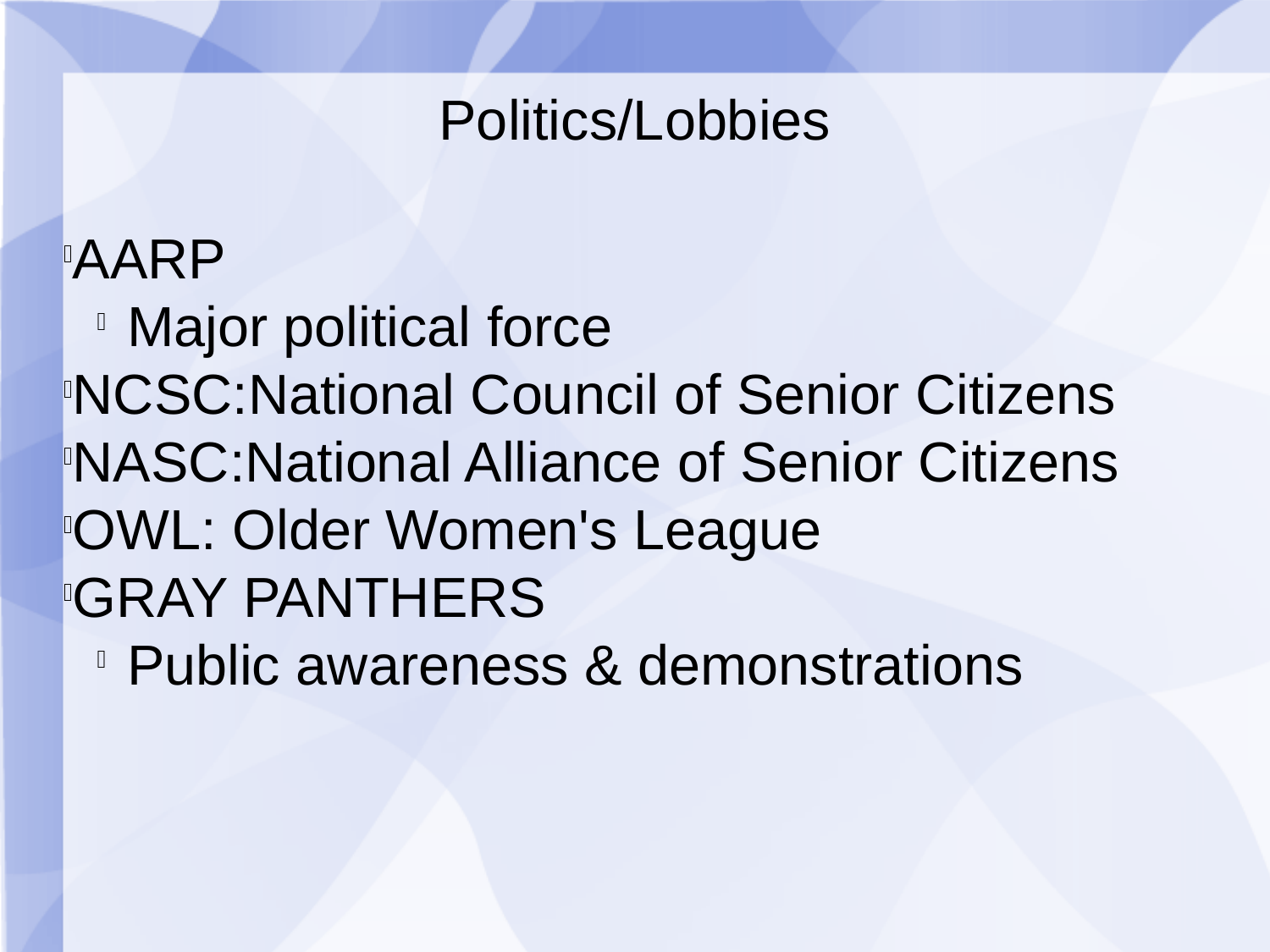

Politics/Lobbies
AARP
Major political force
NCSC:National Council of Senior Citizens
NASC:National Alliance of Senior Citizens
OWL: Older Women's League
GRAY PANTHERS
Public awareness & demonstrations